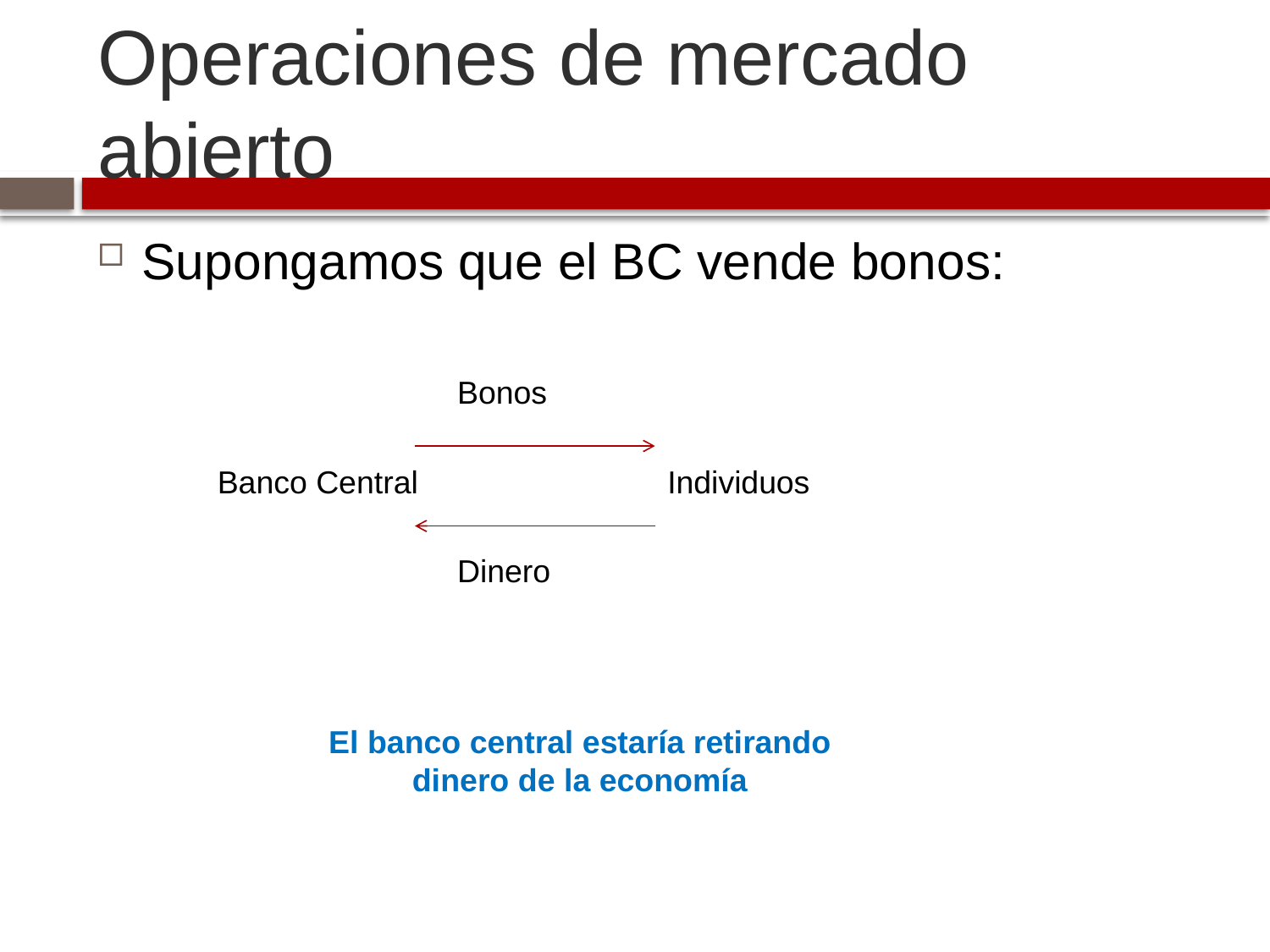

# Operaciones de mercado abierto
Supongamos que el BC vende bonos:

Bonos
Banco Central
Individuos
Dinero
El banco central estaría retirando dinero de la economía